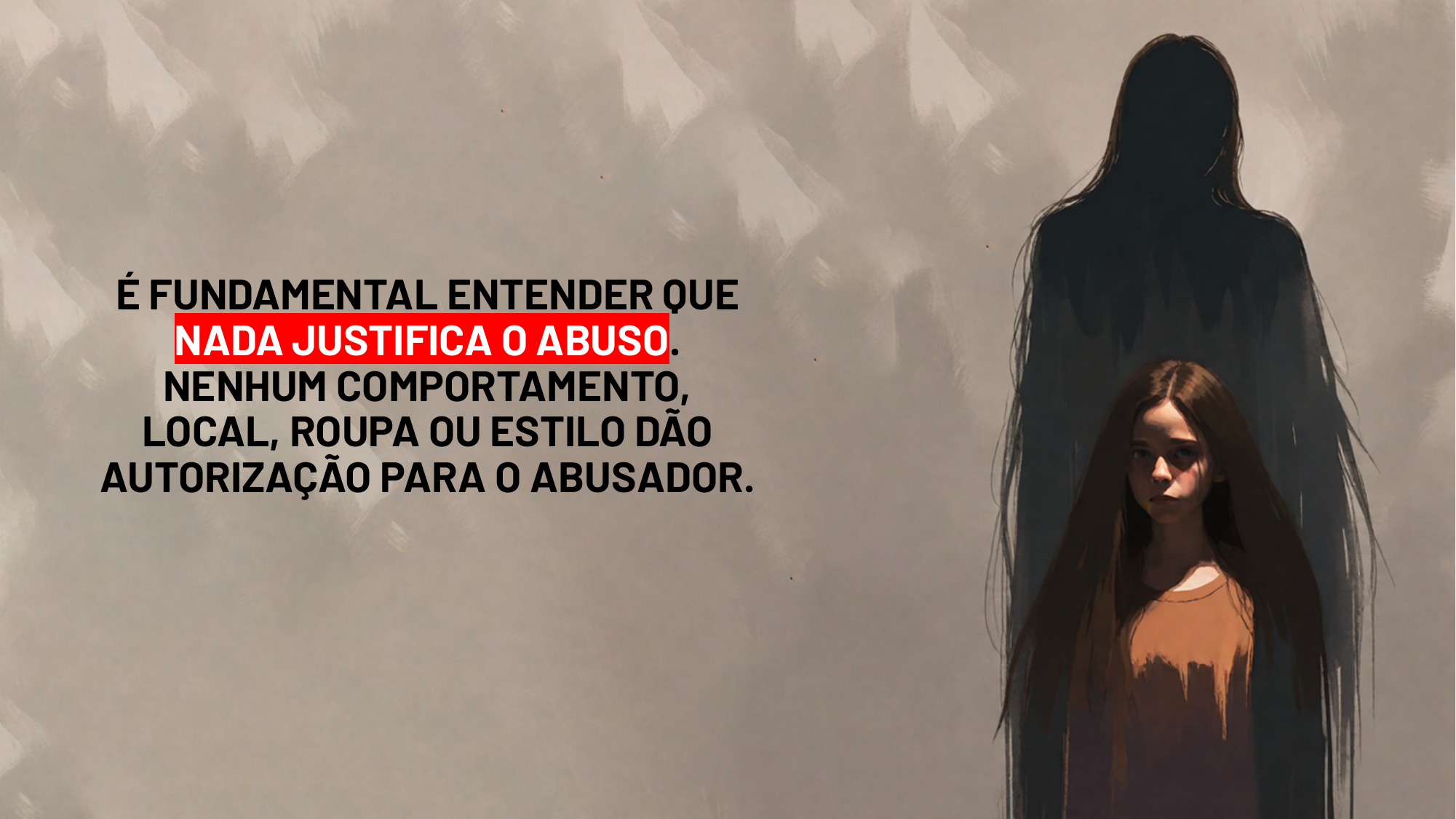

É FUNDAMENTAL ENTENDER QUE NADA JUSTIFICA O ABUSO. NENHUM COMPORTAMENTO, LOCAL, ROUPA OU ESTILO DÃO AUTORIZAÇÃO PARA O ABUSADOR.